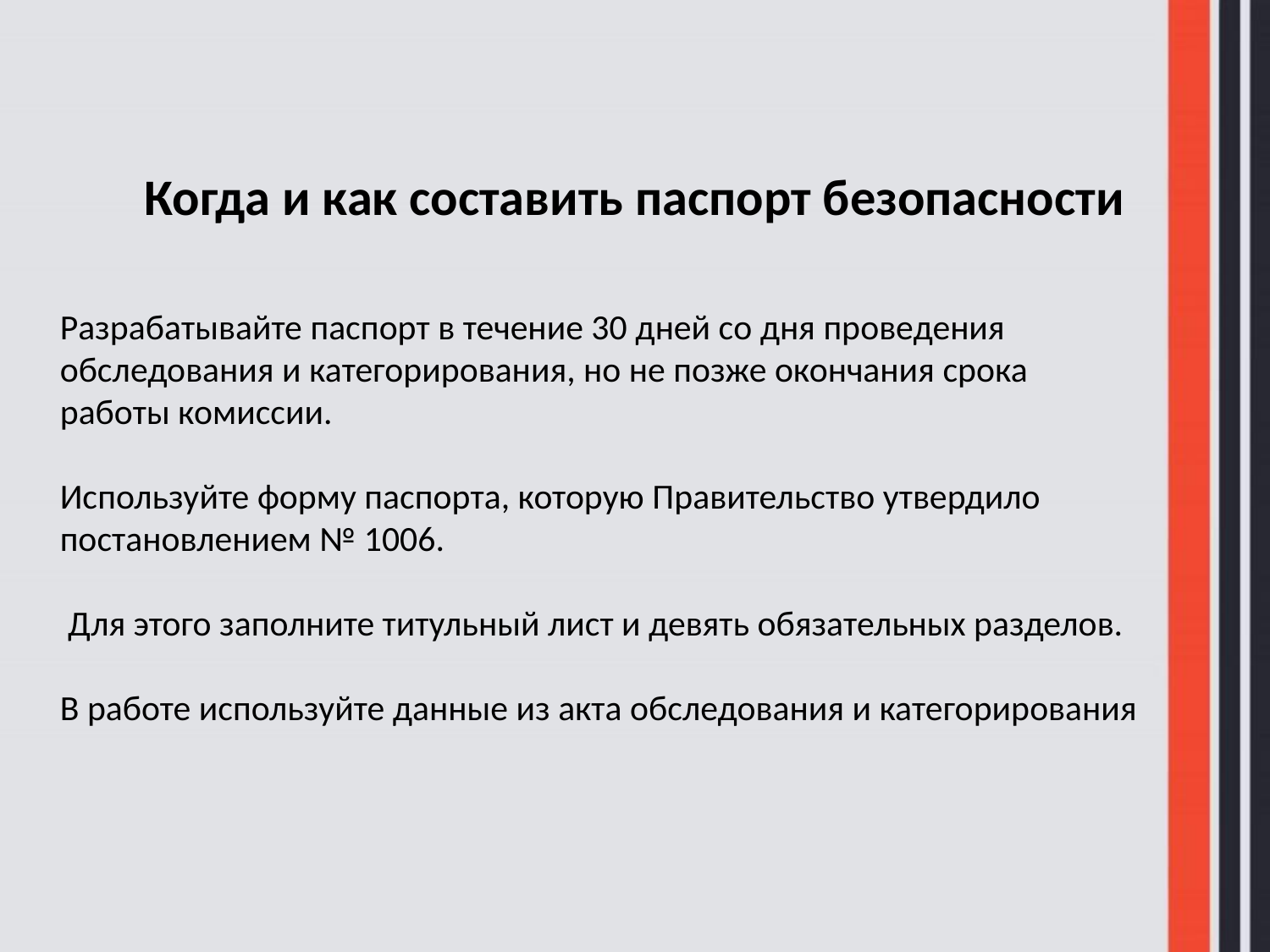

Когда и как составить паспорт безопасности
Разрабатывайте паспорт в течение 30 дней со дня проведения обследования и категорирования, но не позже окончания срока работы комиссии.

Используйте форму паспорта, которую Правительство утвердило постановлением № 1006.

 Для этого заполните титульный лист и девять обязательных разделов.

В работе используйте данные из акта обследования и категорирования